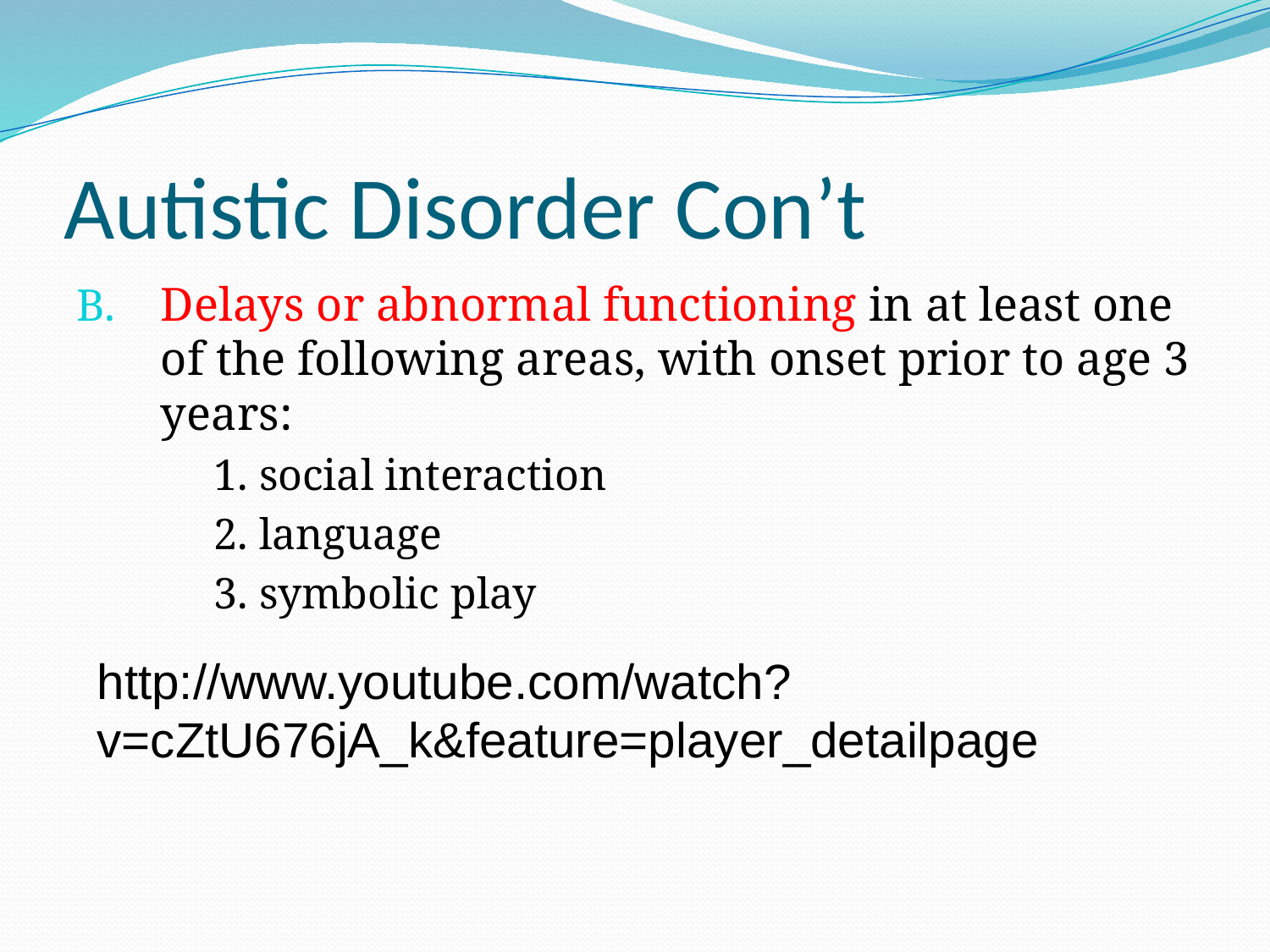

# Autistic Disorder Con’t
Delays or abnormal functioning in at least one of the following areas, with onset prior to age 3 years:
	1. social interaction
	2. language
	3. symbolic play
http://www.youtube.com/watch?v=cZtU676jA_k&feature=player_detailpage